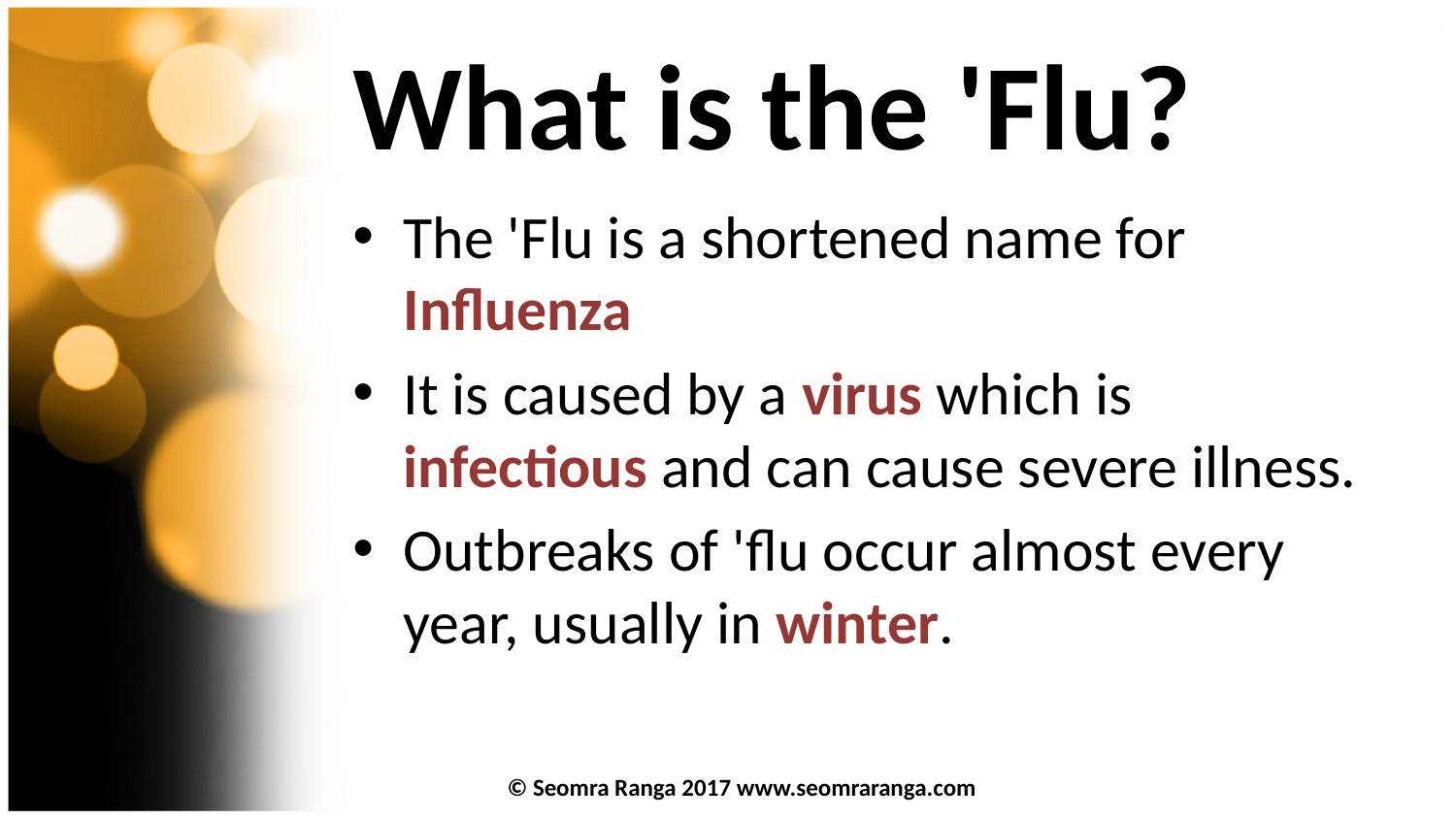

# What is the 'Flu?
The 'Flu is a shortened name for Influenza
It is caused by a virus which is infectious and can cause severe illness.
Outbreaks of 'flu occur almost every year, usually in winter.

© Seomra Ranga 2017 www.seomraranga.com